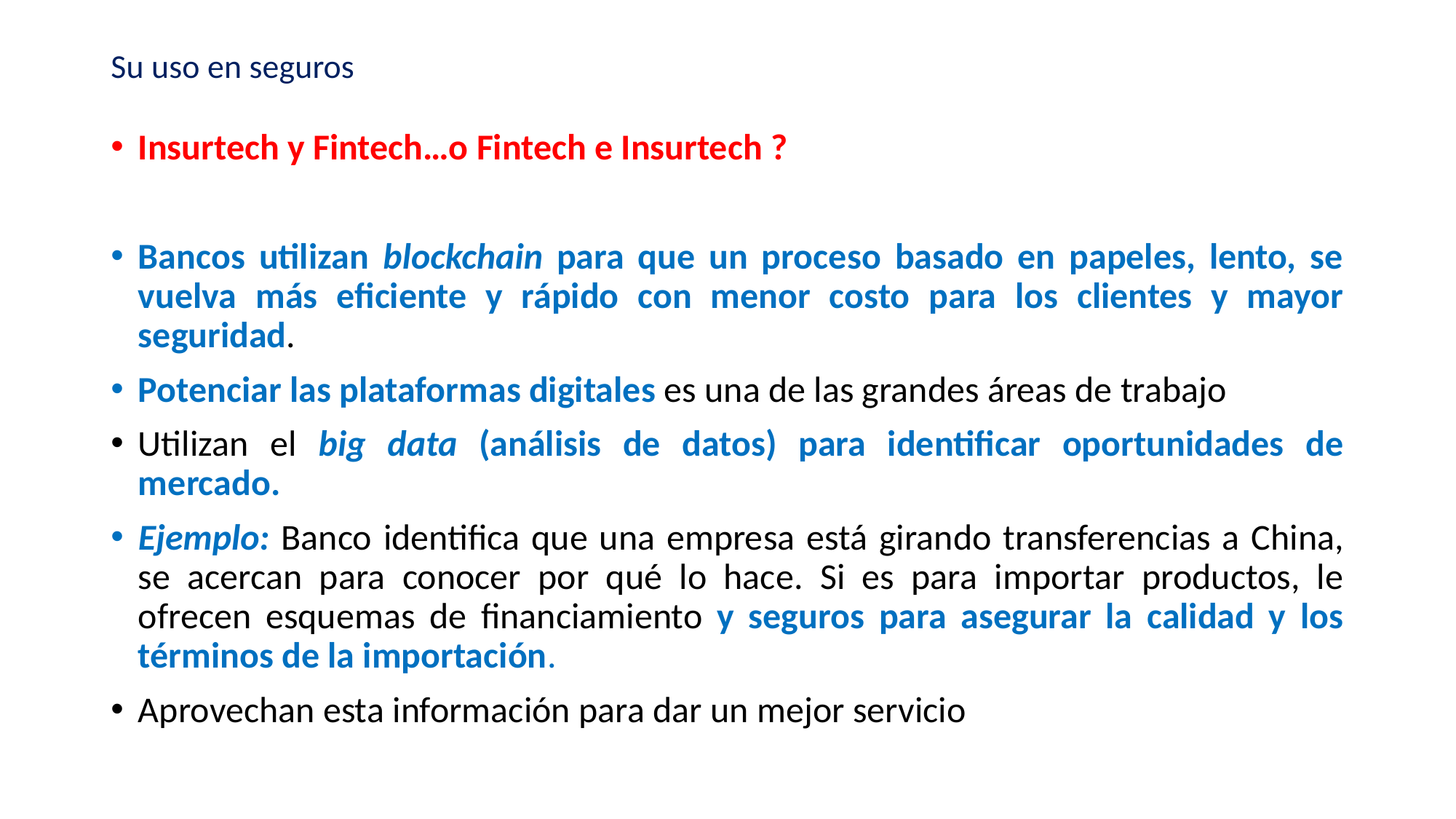

# Su uso en seguros
Insurtech y Fintech…o Fintech e Insurtech ?

Bancos utilizan blockchain para que un proceso basado en papeles, lento, se vuelva más eficiente y rápido con menor costo para los clientes y mayor seguridad.
Potenciar las plataformas digitales es una de las grandes áreas de trabajo
Utilizan el big data (análisis de datos) para identificar oportunidades de mercado.
Ejemplo: Banco identifica que una empresa está girando transferencias a China, se acercan para conocer por qué lo hace. Si es para importar productos, le ofrecen esquemas de financiamiento y seguros para asegurar la calidad y los términos de la importación.
Aprovechan esta información para dar un mejor servicio